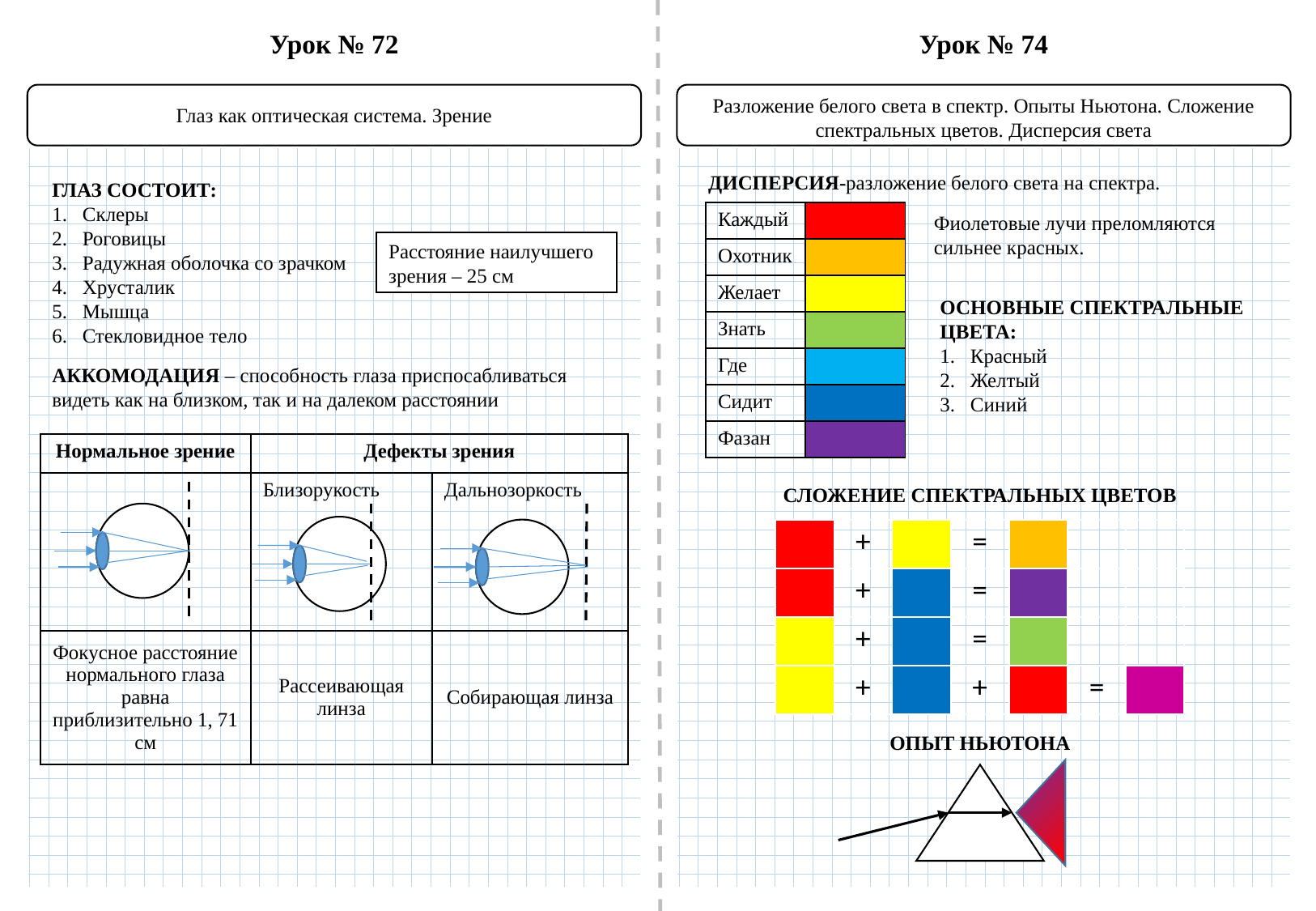

Урок № 72
Урок № 74

Разложение белого света в спектр. Опыты Ньютона. Сложение спектральных цветов. Дисперсия света
Глаз как оптическая система. Зрение

ДИСПЕРСИЯ-разложение белого света на спектра.
ГЛАЗ СОСТОИТ:
Склеры
Роговицы
Радужная оболочка со зрачком
Хрусталик
Мышца
Стекловидное тело
| Каждый |  |
| --- | --- |
| Охотник |  |
| Желает |  |
| Знать |  |
| Где |  |
| Сидит |  |
| Фазан |  |
Фиолетовые лучи преломляются сильнее красных.
Расстояние наилучшего зрения – 25 см
ОСНОВНЫЕ СПЕКТРАЛЬНЫЕ ЦВЕТА:
Красный
Желтый
Синий
АККОМОДАЦИЯ – способность глаза приспосабливаться видеть как на близком, так и на далеком расстоянии
| Нормальное зрение | Дефекты зрения |  |
| --- | --- | --- |
|  | Близорукость | Дальнозоркость |
| Фокусное расстояние нормального глаза равна приблизительно 1, 71 см | Рассеивающая линза | Собирающая линза |
СЛОЖЕНИЕ СПЕКТРАЛЬНЫХ ЦВЕТОВ

|  | + |  | = |  |  |  |
| --- | --- | --- | --- | --- | --- | --- |
|  | + |  | = |  |  |  |
|  | + |  | = |  |  |  |
|  | + |  | + |  | = |  |

ОПЫТ НЬЮТОНА